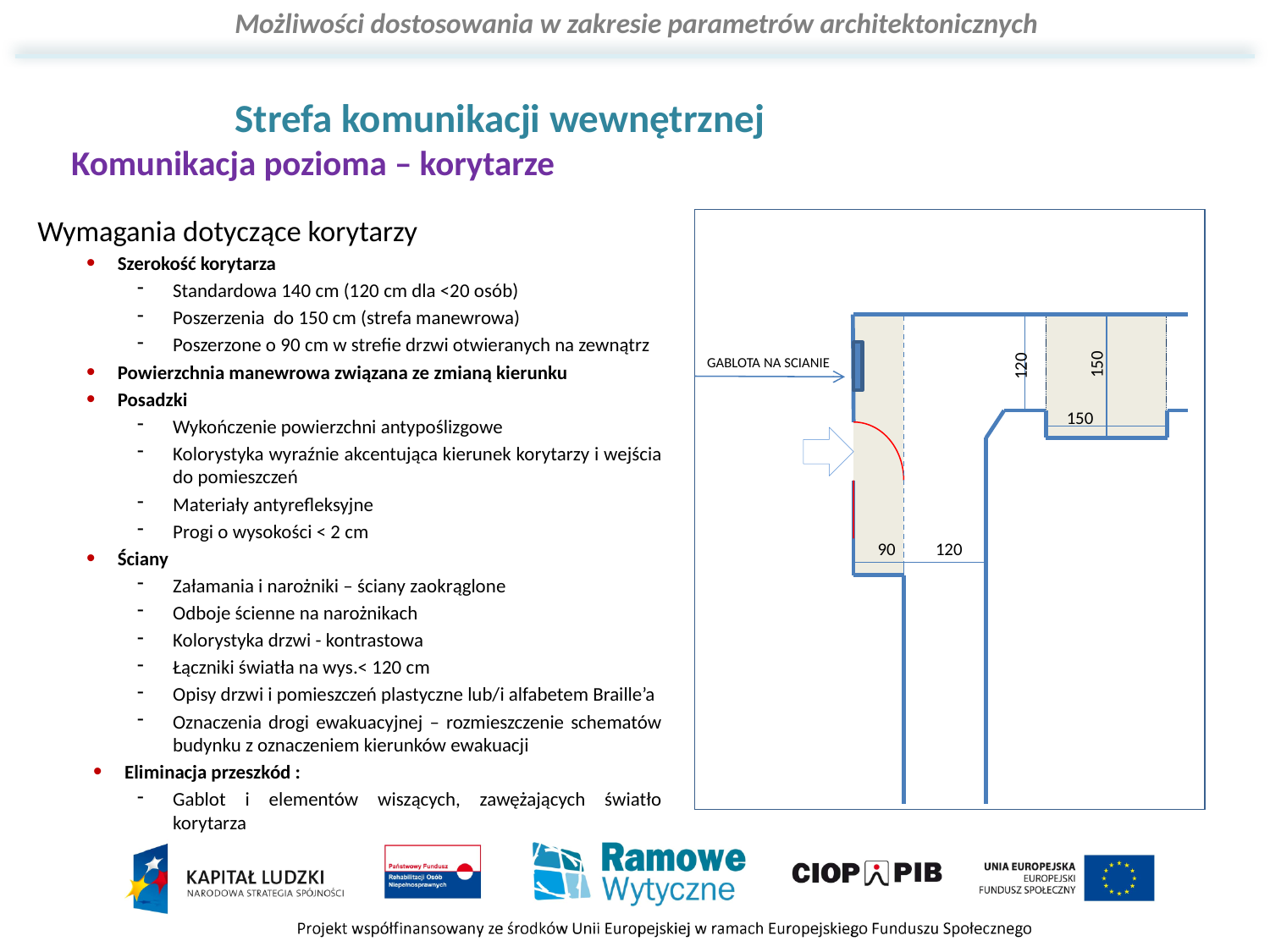

# Strefa komunikacji wewnętrznej Komunikacja pozioma – korytarze

Wymagania dotyczące korytarzy
Szerokość korytarza
Standardowa 140 cm (120 cm dla <20 osób)
Poszerzenia  do 150 cm (strefa manewrowa)
Poszerzone o 90 cm w strefie drzwi otwieranych na zewnątrz
Powierzchnia manewrowa związana ze zmianą kierunku
Posadzki
Wykończenie powierzchni antypoślizgowe
Kolorystyka wyraźnie akcentująca kierunek korytarzy i wejścia do pomieszczeń
Materiały antyrefleksyjne
Progi o wysokości < 2 cm
Ściany
Załamania i narożniki – ściany zaokrąglone
Odboje ścienne na narożnikach
Kolorystyka drzwi - kontrastowa
Łączniki światła na wys.< 120 cm
Opisy drzwi i pomieszczeń plastyczne lub/i alfabetem Braille’a
Oznaczenia drogi ewakuacyjnej – rozmieszczenie schematów budynku z oznaczeniem kierunków ewakuacji
Eliminacja przeszkód :
Gablot i elementów wiszących, zawężających światło korytarza

150
120
  150

90          120

GABLOTA NA SCIANIE